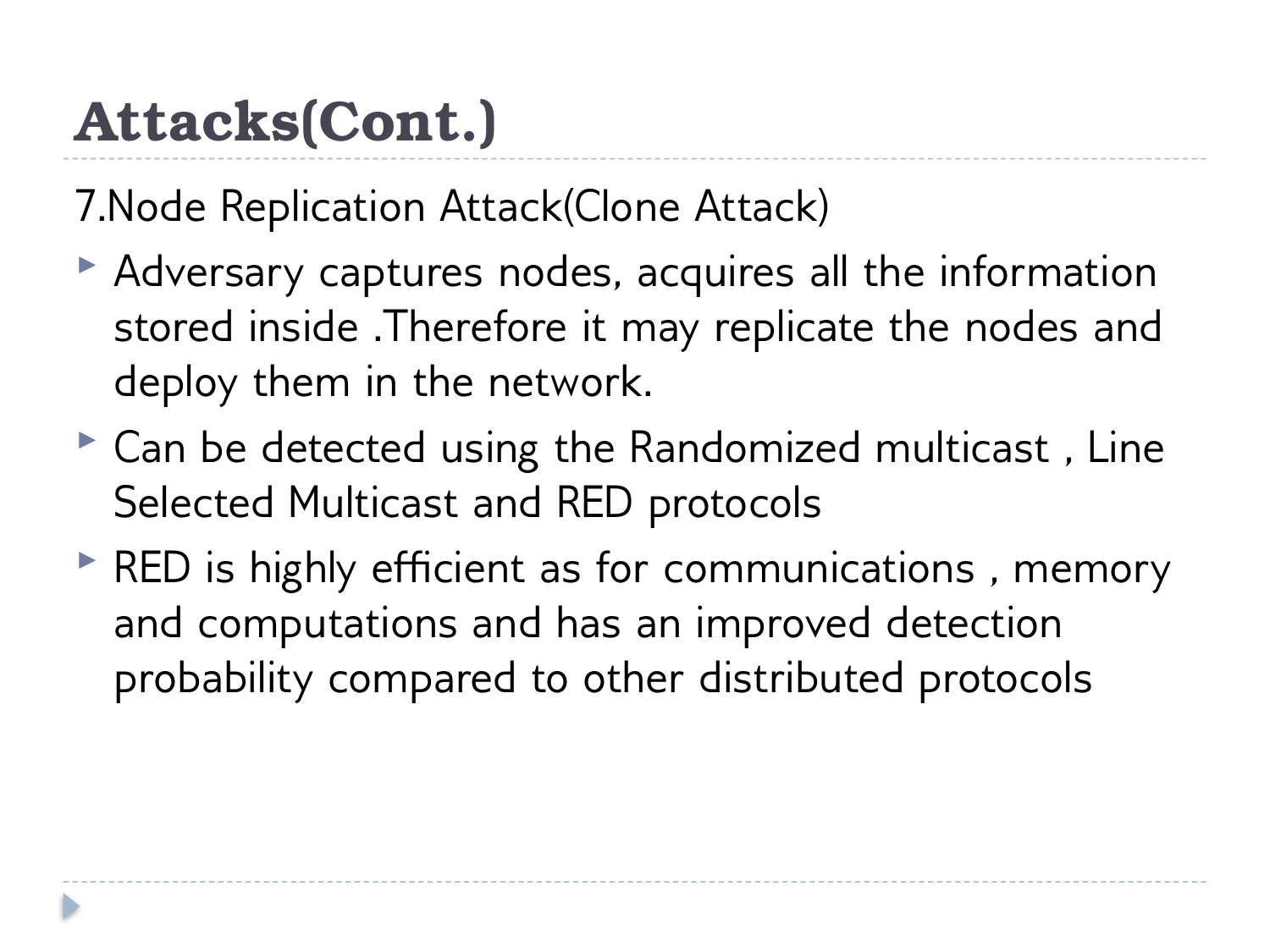

# Attacks(Cont.)
7.Node Replication Attack(Clone Attack)
Adversary captures nodes, acquires all the information stored inside .Therefore it may replicate the nodes and deploy them in the network.
Can be detected using the Randomized multicast , Line Selected Multicast and RED protocols
RED is highly efficient as for communications , memory and computations and has an improved detection probability compared to other distributed protocols